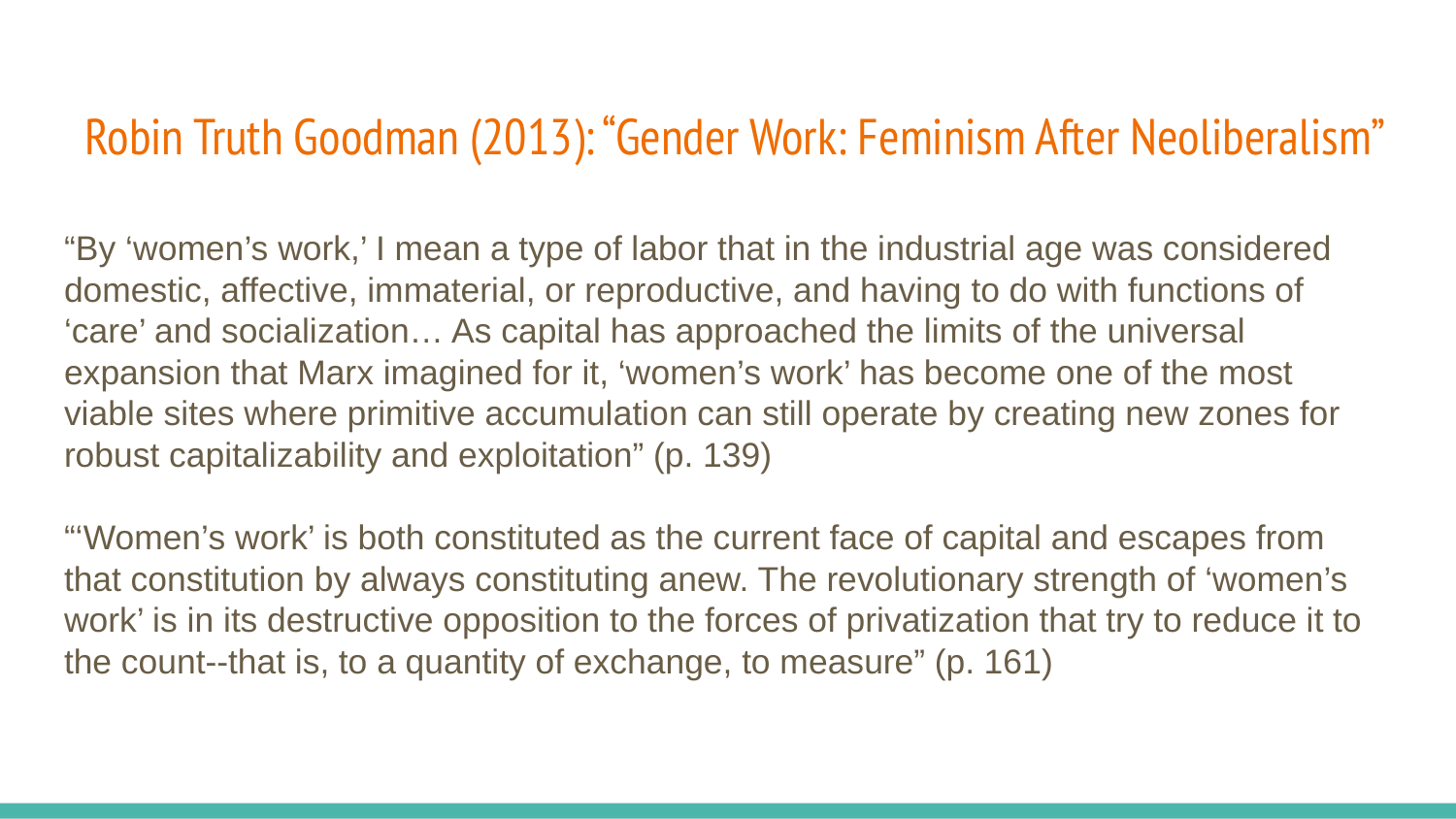

Robin Truth Goodman (2013): “Gender Work: Feminism After Neoliberalism”

# “By ‘women’s work,’ I mean a type of labor that in the industrial age was considered domestic, affective, immaterial, or reproductive, and having to do with functions of ‘care’ and socialization… As capital has approached the limits of the universal expansion that Marx imagined for it, ‘women’s work’ has become one of the most viable sites where primitive accumulation can still operate by creating new zones for robust capitalizability and exploitation” (p. 139)

“‘Women’s work’ is both constituted as the current face of capital and escapes from that constitution by always constituting anew. The revolutionary strength of ‘women’s work’ is in its destructive opposition to the forces of privatization that try to reduce it to the count--that is, to a quantity of exchange, to measure” (p. 161)